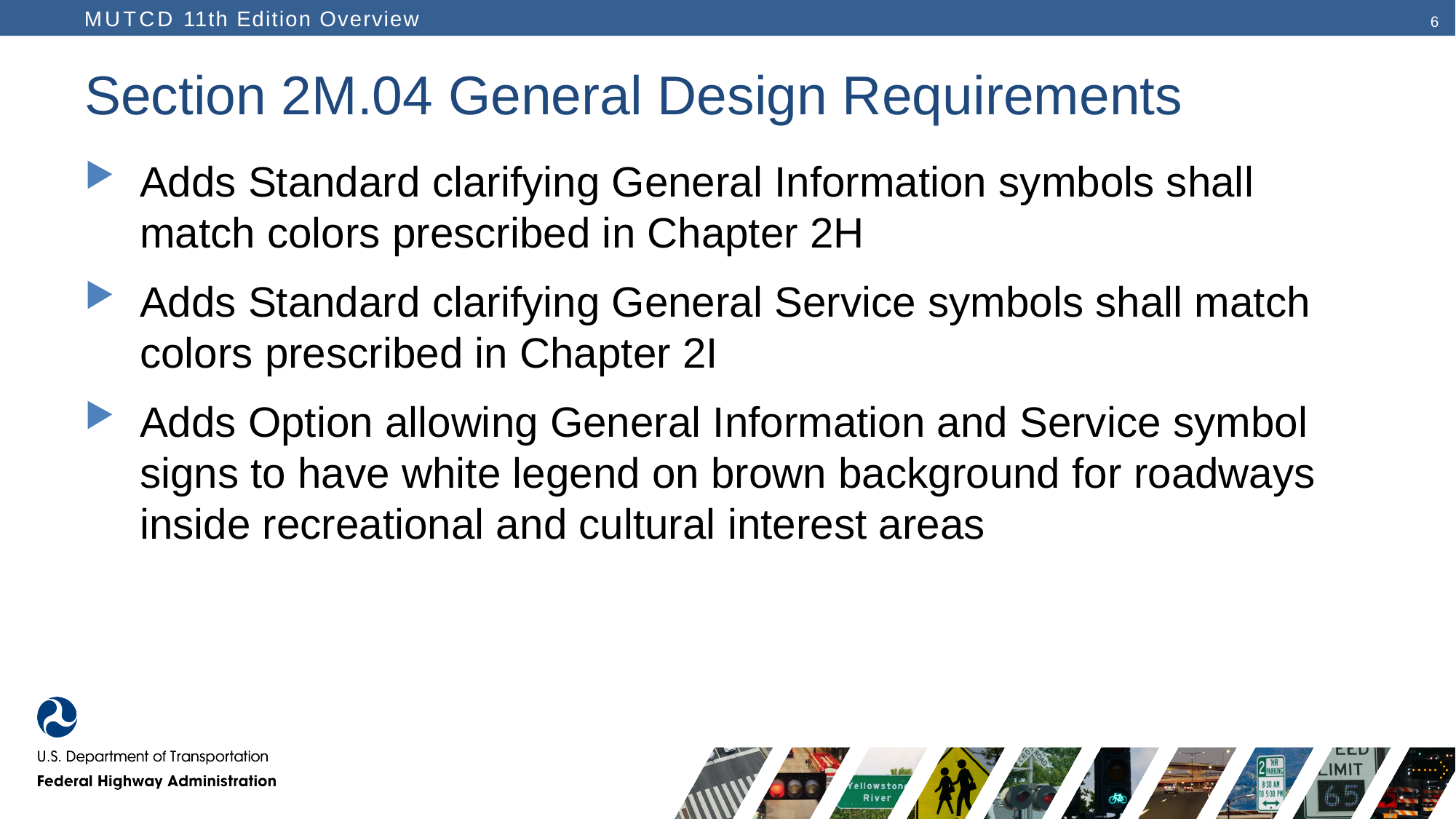

# Section 2M.04 General Design Requirements
Adds Standard clarifying General Information symbols shall match colors prescribed in Chapter 2H
Adds Standard clarifying General Service symbols shall match colors prescribed in Chapter 2I
Adds Option allowing General Information and Service symbol signs to have white legend on brown background for roadways inside recreational and cultural interest areas